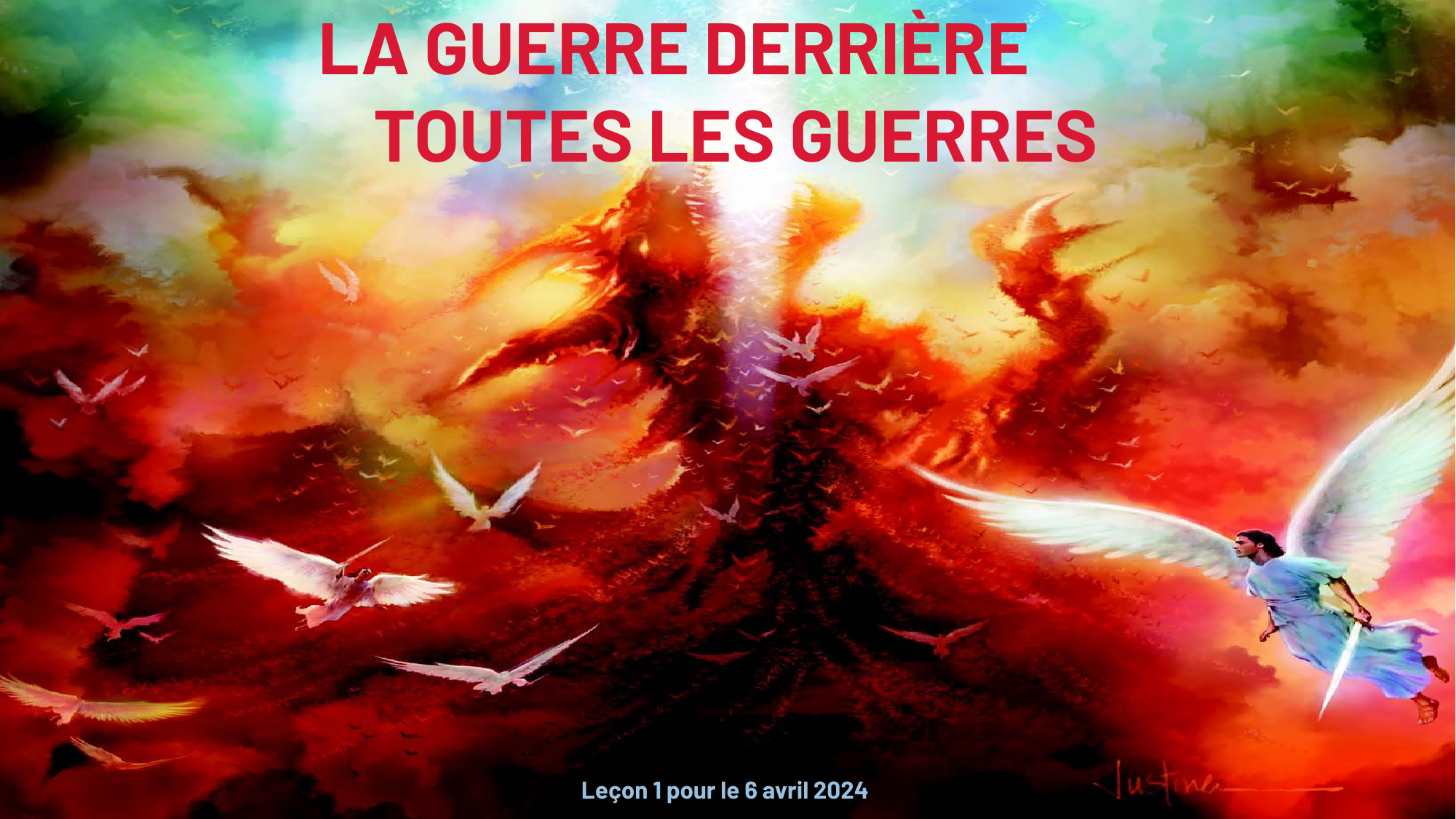

LA GUERRE DERRIÈRE
	TOUTES LES GUERRES
Leçon 1 pour le 6 avril 2024